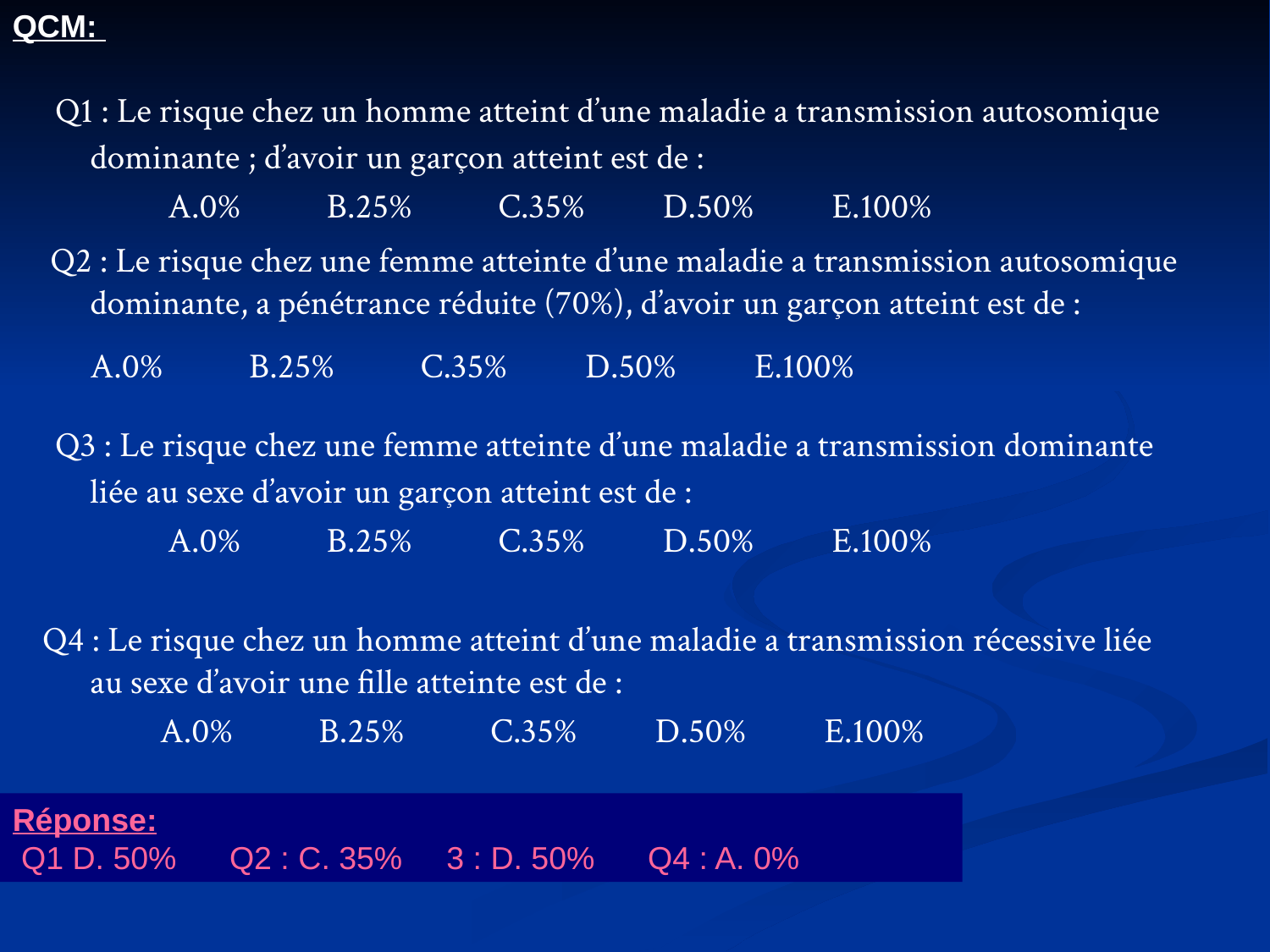

QCM:

 Q1 : Le risque chez un homme atteint d’une maladie a transmission autosomique dominante ; d’avoir un garçon atteint est de :
                A.0%           B.25%           C.35%          D.50%          E.100%
 Q2 : Le risque chez une femme atteinte d’une maladie a transmission autosomique dominante, a pénétrance réduite (70%), d’avoir un garçon atteint est de :      A.0%           B.25%           C.35%          D.50%          E.100%
 Q3 : Le risque chez une femme atteinte d’une maladie a transmission dominante liée au sexe d’avoir un garçon atteint est de :
                A.0%           B.25%           C.35%          D.50%          E.100%

Q4 : Le risque chez un homme atteint d’une maladie a transmission récessive liée au sexe d’avoir une fille atteinte est de :
               A.0%           B.25%           C.35%          D.50%          E.100%

Réponse:
 Q1 D. 50%      Q2 : C. 35%     3 : D. 50%      Q4 : A. 0%